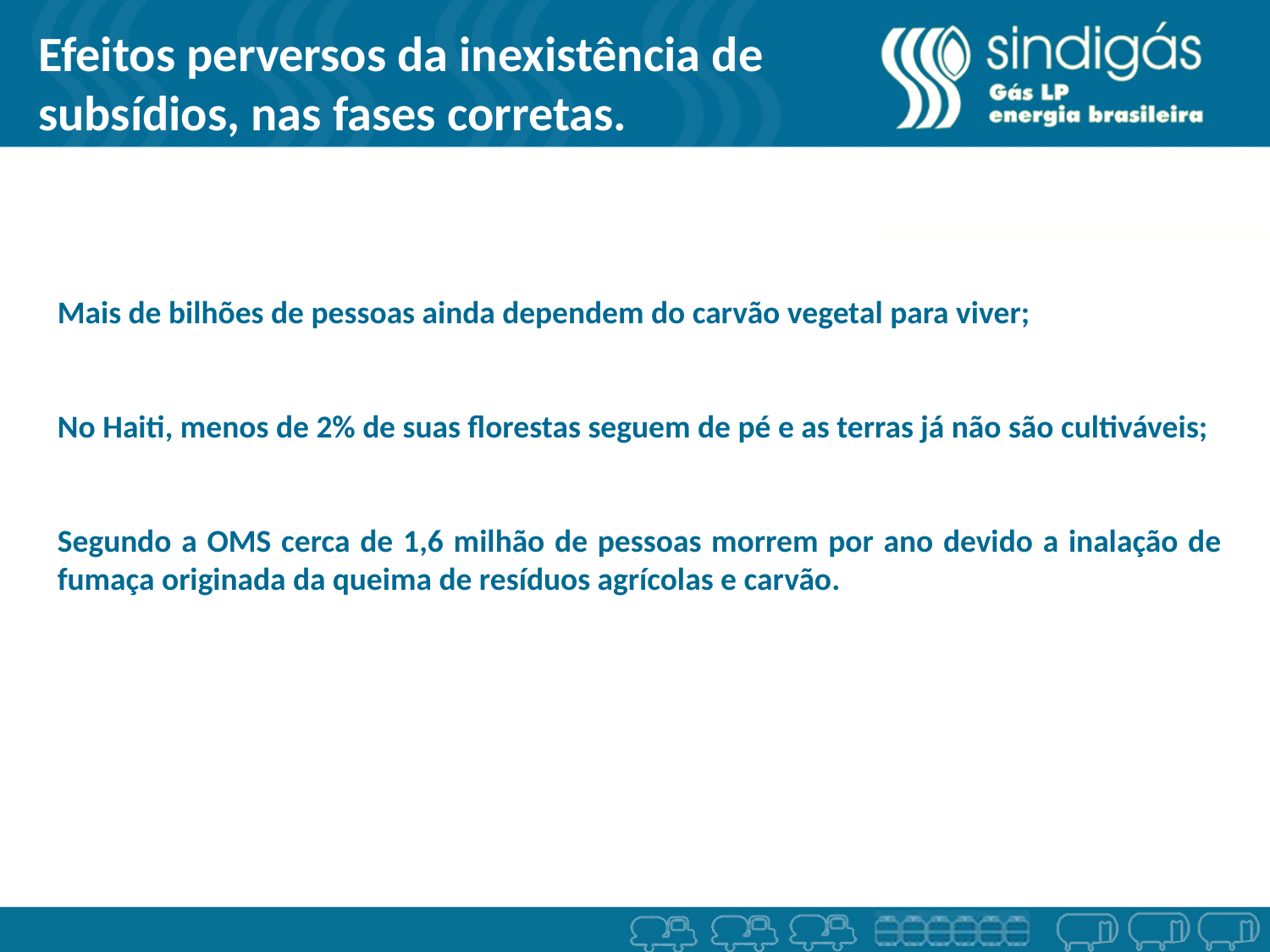

Efeitos perversos da inexistência de subsídios, nas fases corretas.
Mais de bilhões de pessoas ainda dependem do carvão vegetal para viver;

No Haiti, menos de 2% de suas florestas seguem de pé e as terras já não são cultiváveis;

Segundo a OMS cerca de 1,6 milhão de pessoas morrem por ano devido a inalação de fumaça originada da queima de resíduos agrícolas e carvão.